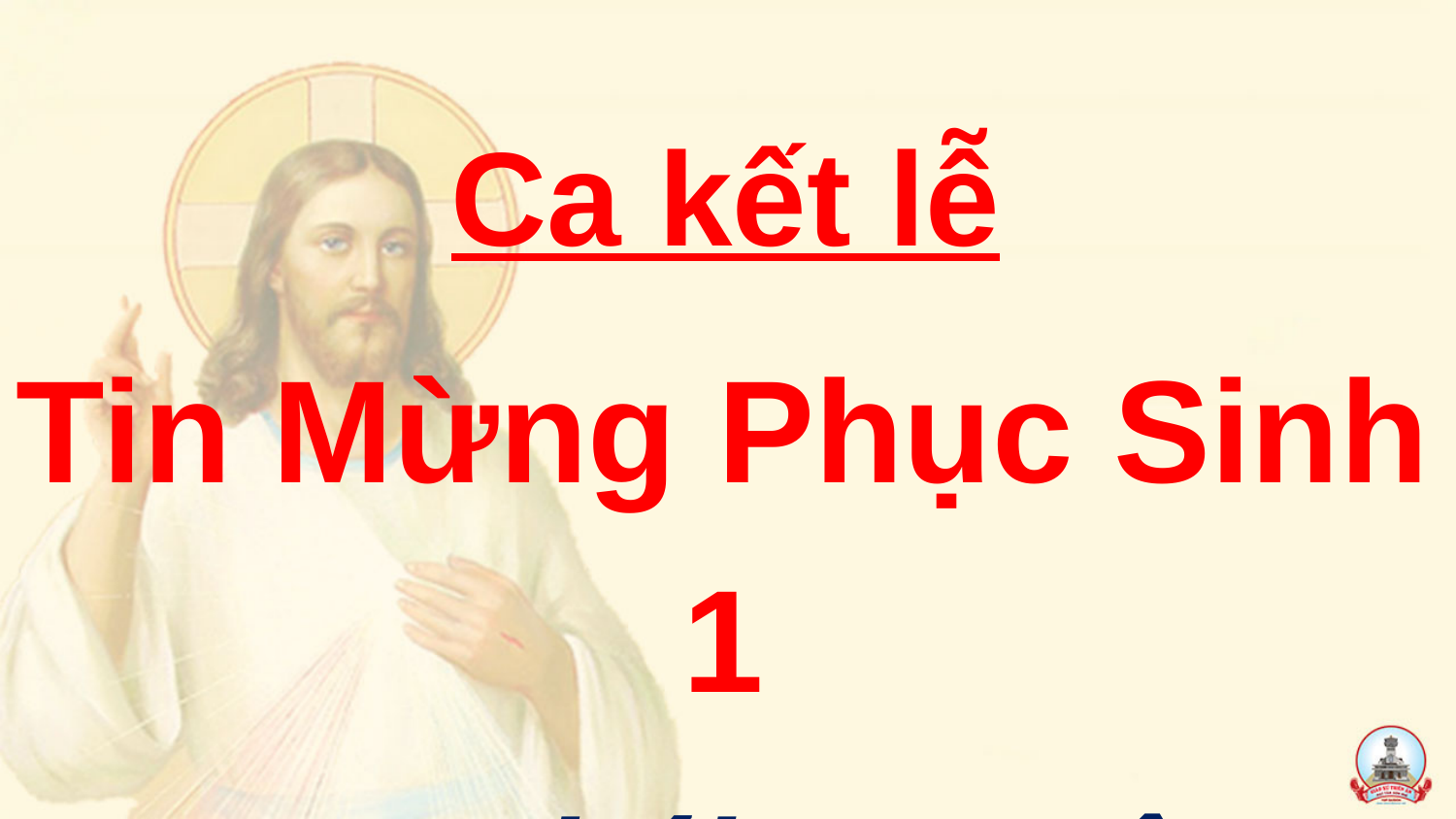

Ca kết lễ
Tin Mừng Phục Sinh 1
Lm. Thái Nguyên